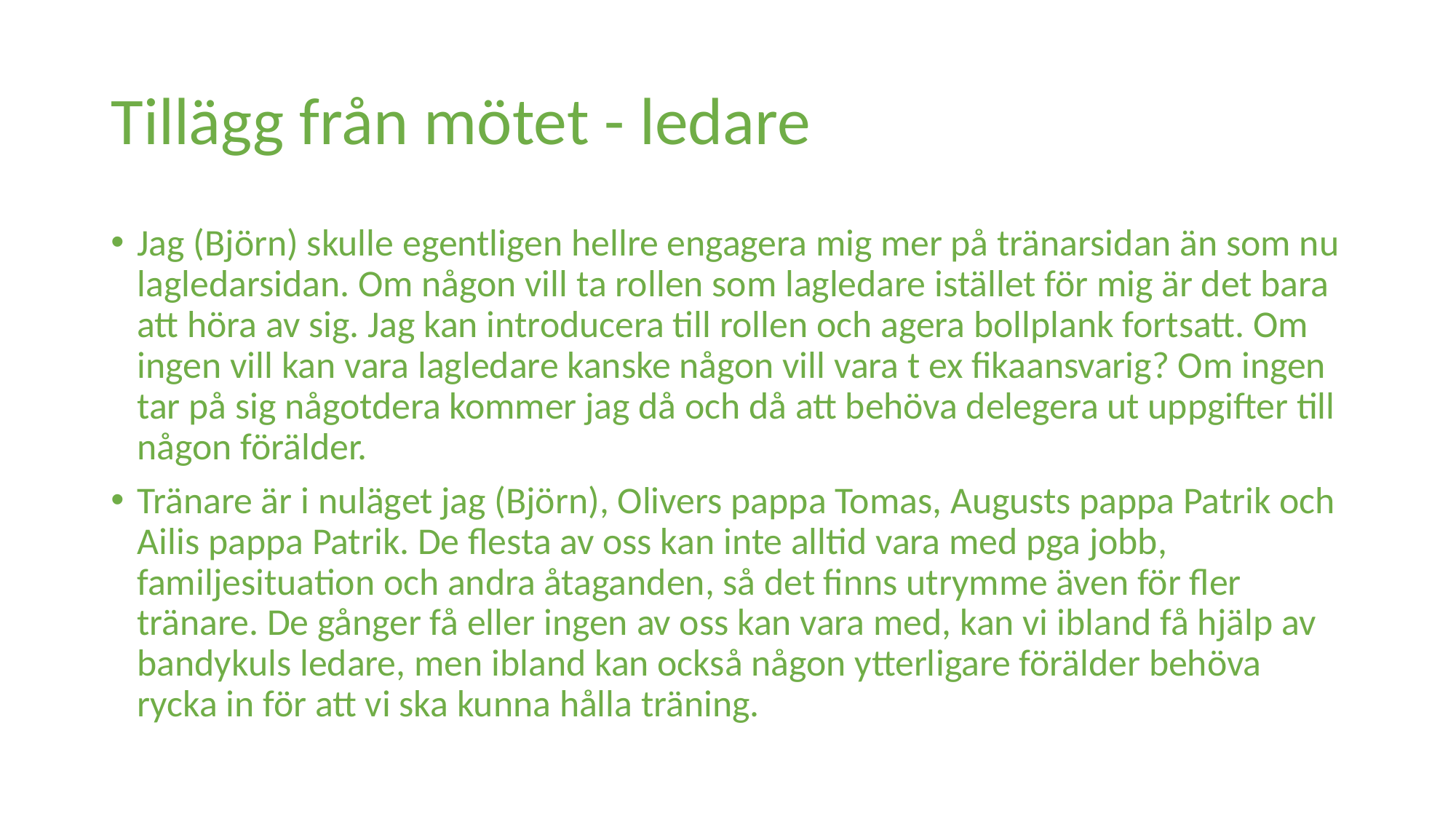

# Tillägg från mötet - ledare
Jag (Björn) skulle egentligen hellre engagera mig mer på tränarsidan än som nu lagledarsidan. Om någon vill ta rollen som lagledare istället för mig är det bara att höra av sig. Jag kan introducera till rollen och agera bollplank fortsatt. Om ingen vill kan vara lagledare kanske någon vill vara t ex fikaansvarig? Om ingen tar på sig någotdera kommer jag då och då att behöva delegera ut uppgifter till någon förälder.
Tränare är i nuläget jag (Björn), Olivers pappa Tomas, Augusts pappa Patrik och Ailis pappa Patrik. De flesta av oss kan inte alltid vara med pga jobb, familjesituation och andra åtaganden, så det finns utrymme även för fler tränare. De gånger få eller ingen av oss kan vara med, kan vi ibland få hjälp av bandykuls ledare, men ibland kan också någon ytterligare förälder behöva rycka in för att vi ska kunna hålla träning.